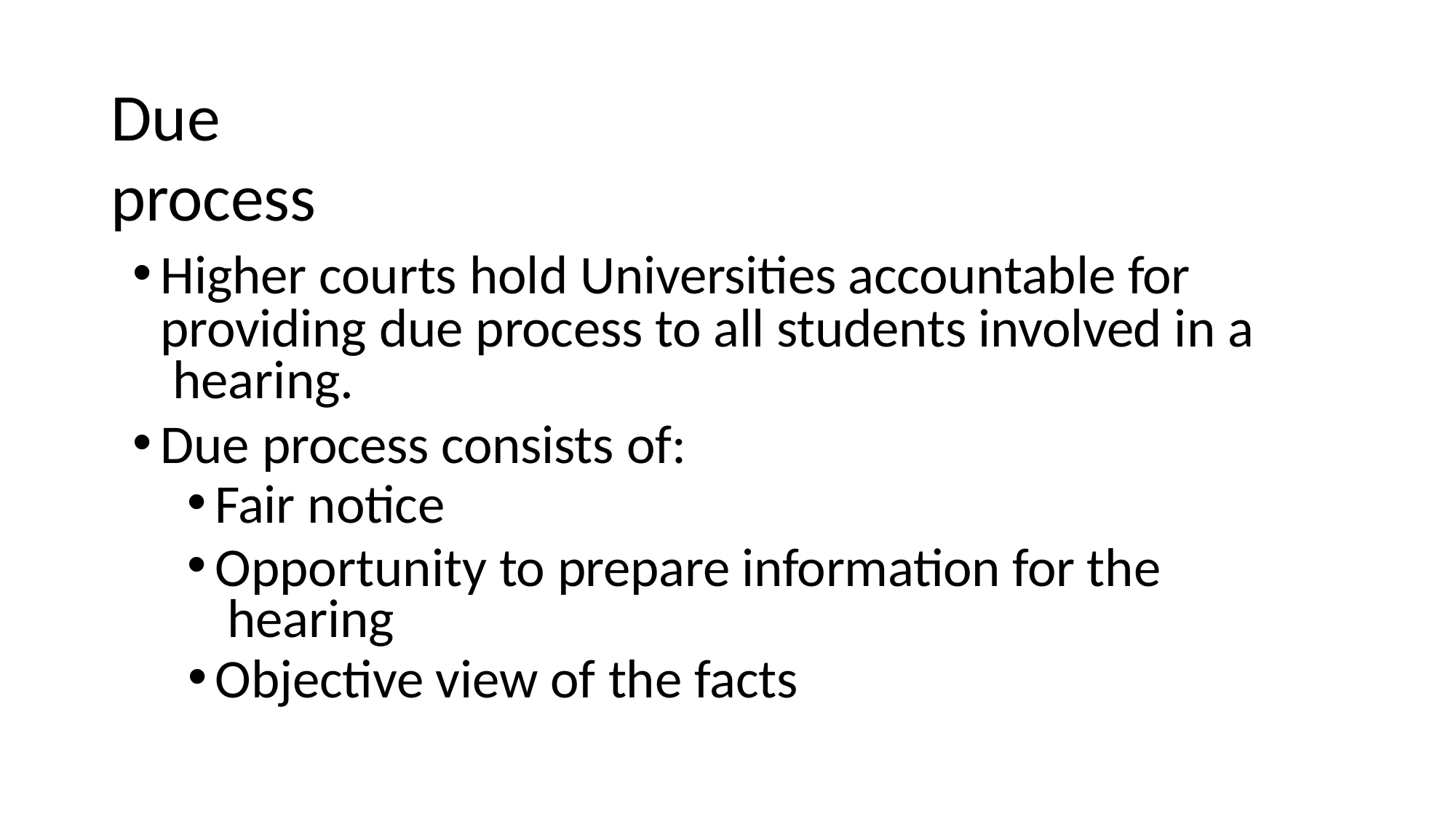

# Due process
Higher courts hold Universities accountable for  providing due process to all students involved in a  hearing.
Due process consists of:
Fair notice
Opportunity to prepare information for the  hearing
Objective view of the facts